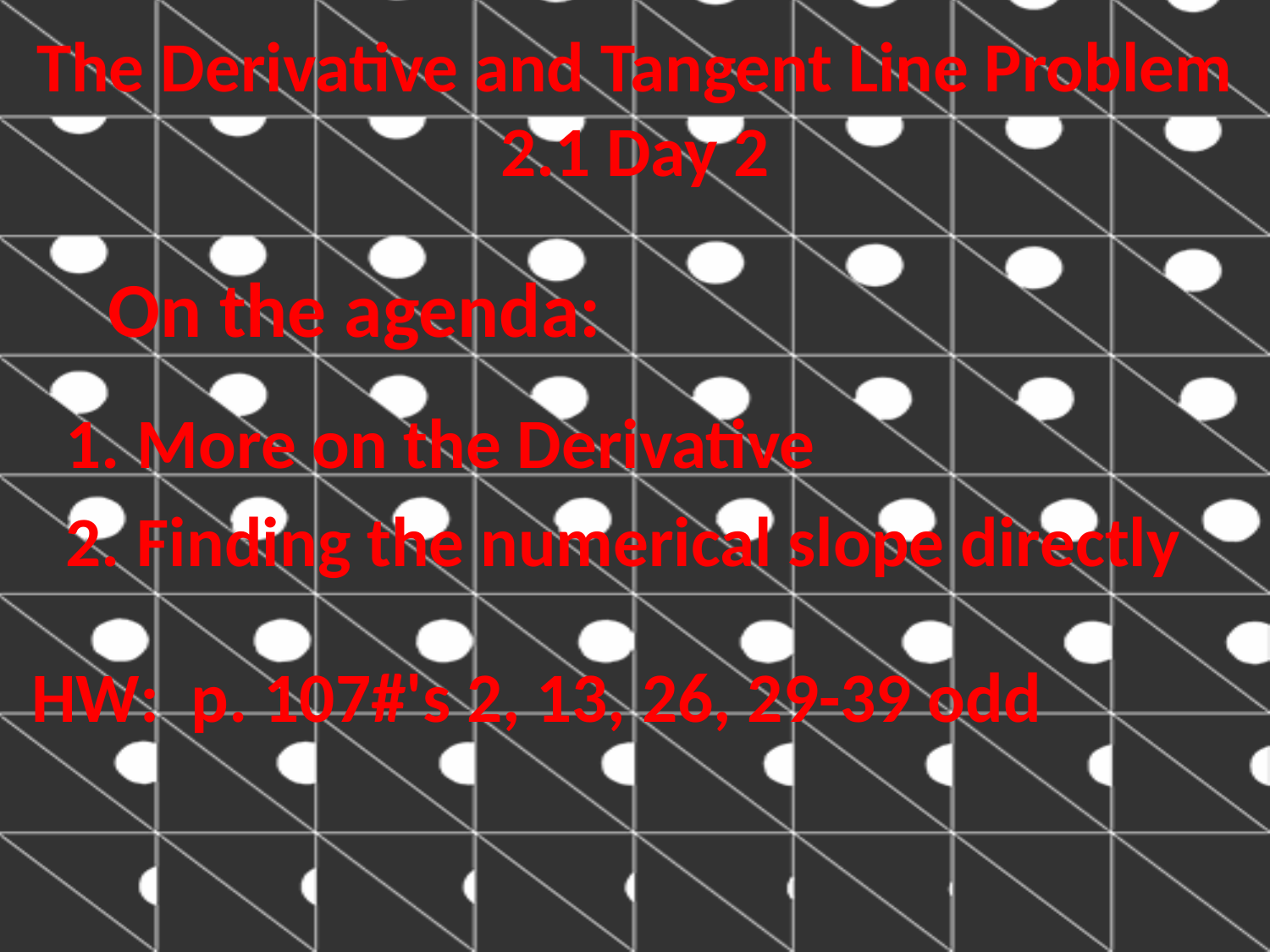

The Derivative and Tangent Line Problem
2.1 Day 2
On the agenda:
More on the Derivative
Finding the numerical slope directly
HW:  p. 107#'s 2, 13, 26, 29-39 odd